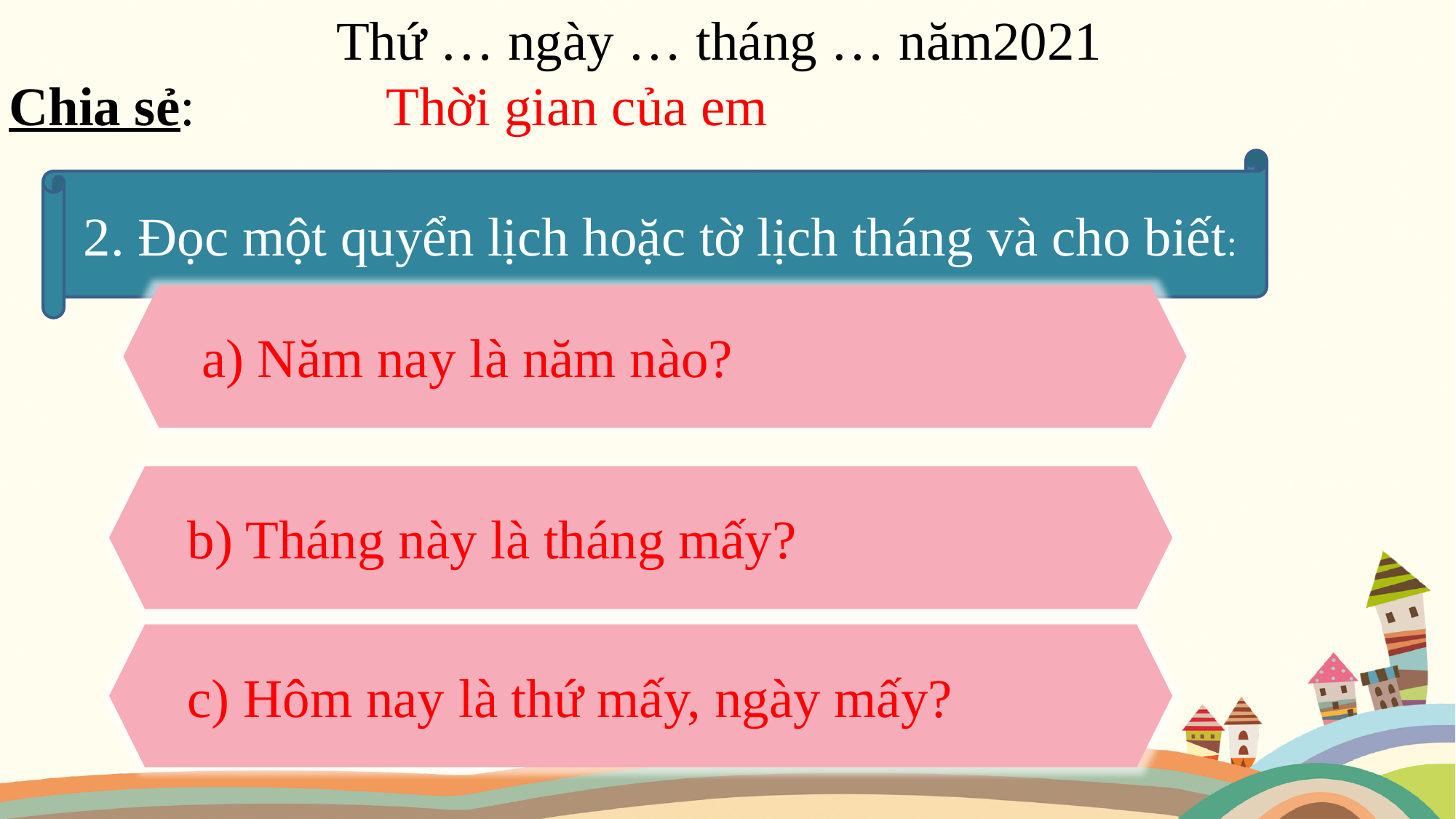

Thứ … ngày … tháng … năm2021
Chia sẻ:              Thời gian của em
2. Đọc một quyển lịch hoặc tờ lịch tháng và cho biết:

a) Năm nay là năm nào?

b) Tháng này là tháng mấy?

c) Hôm nay là thứ mấy, ngày mấy?